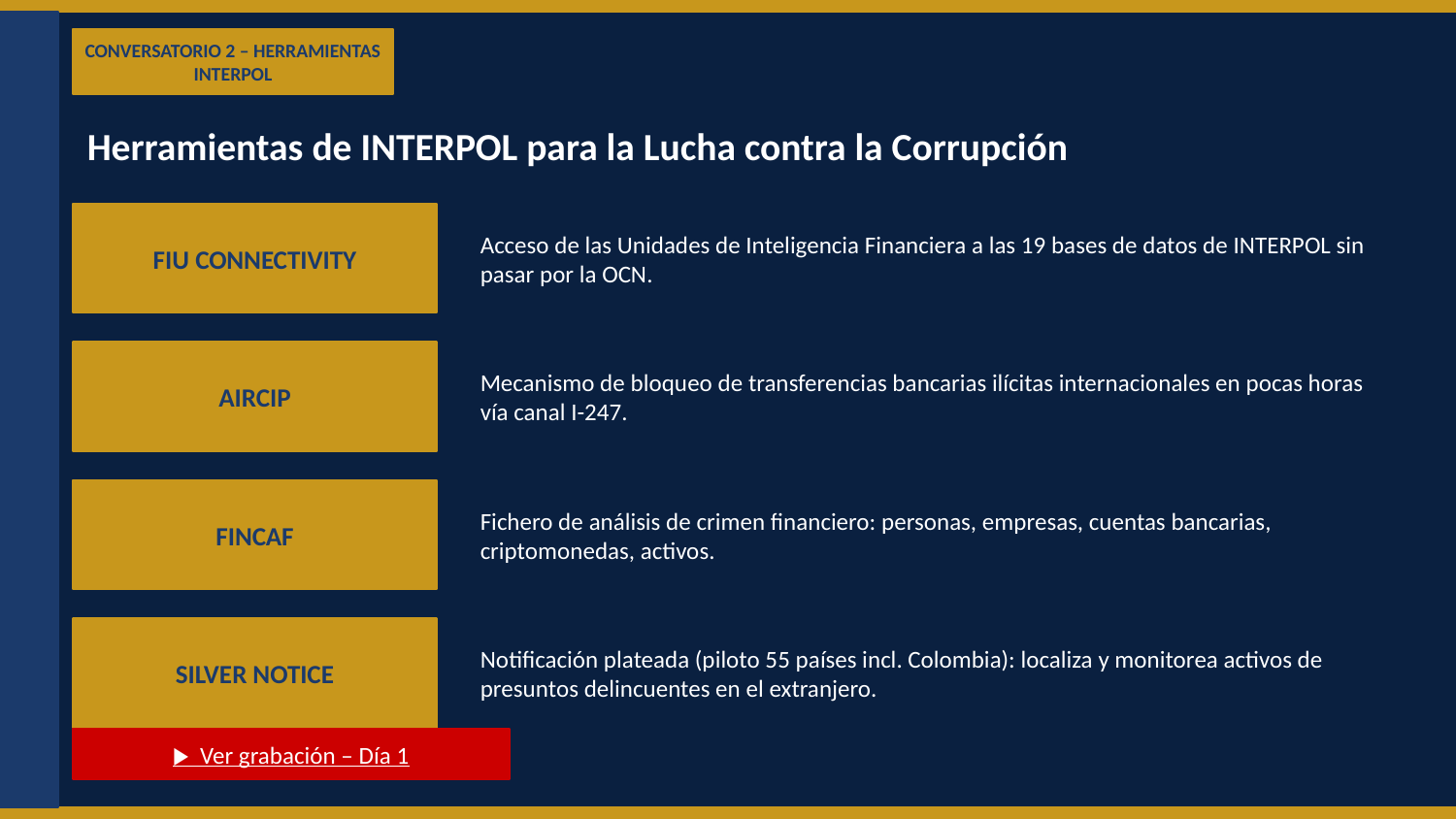

CONVERSATORIO 2 – HERRAMIENTAS INTERPOL
Herramientas de INTERPOL para la Lucha contra la Corrupción

FIU CONNECTIVITY
Acceso de las Unidades de Inteligencia Financiera a las 19 bases de datos de INTERPOL sin pasar por la OCN.

AIRCIP
Mecanismo de bloqueo de transferencias bancarias ilícitas internacionales en pocas horas vía canal I-247.

FINCAF
Fichero de análisis de crimen financiero: personas, empresas, cuentas bancarias, criptomonedas, activos.

SILVER NOTICE
Notificación plateada (piloto 55 países incl. Colombia): localiza y monitorea activos de presuntos delincuentes en el extranjero.

▶  Ver grabación – Día 1